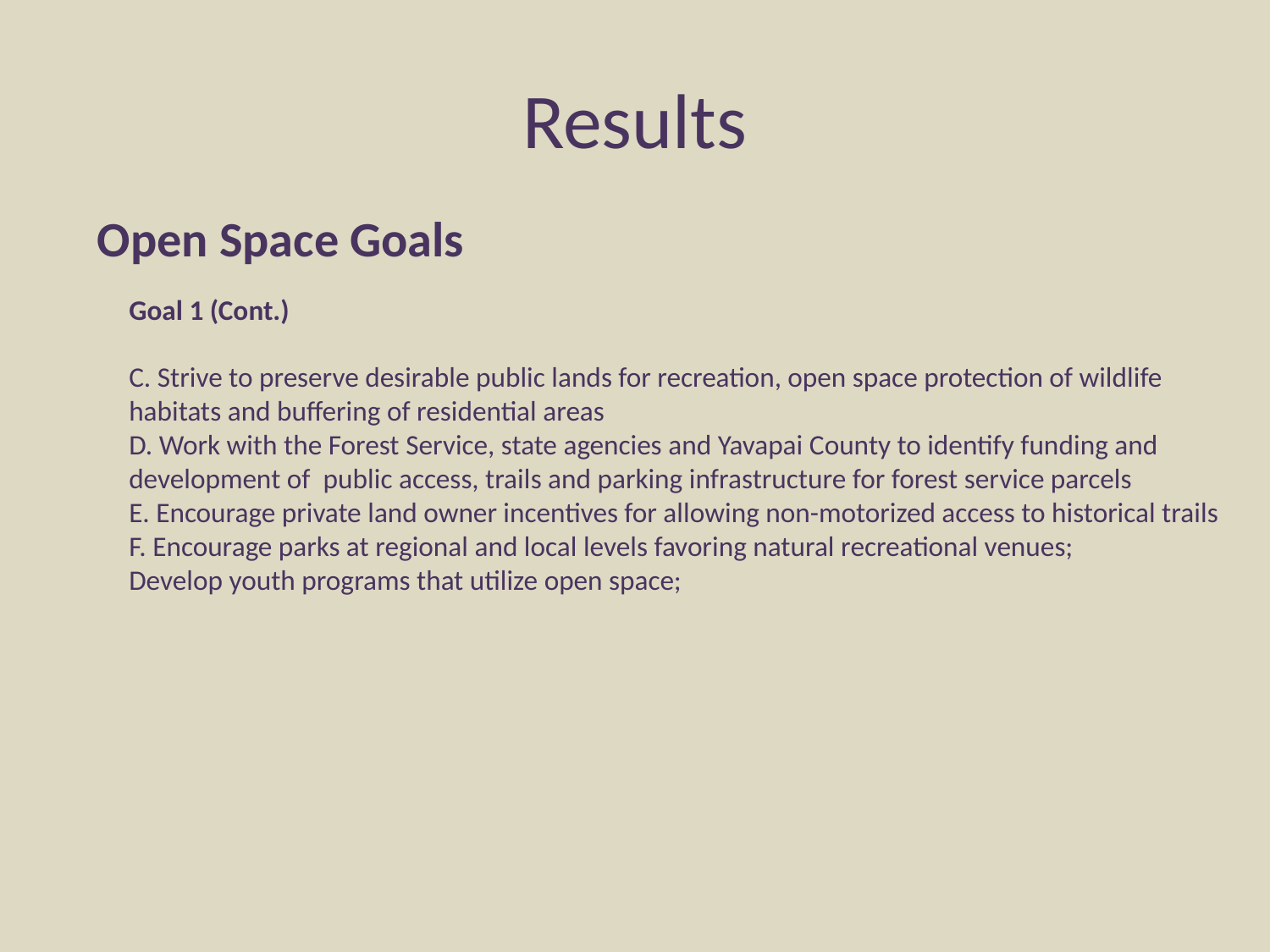

# Results
Open Space Goals
Goal 1 (Cont.)
C. Strive to preserve desirable public lands for recreation, open space protection of wildlife habitats and buffering of residential areas
D. Work with the Forest Service, state agencies and Yavapai County to identify funding and development of  public access, trails and parking infrastructure for forest service parcels
E. Encourage private land owner incentives for allowing non-motorized access to historical trails
F. Encourage parks at regional and local levels favoring natural recreational venues;
Develop youth programs that utilize open space;